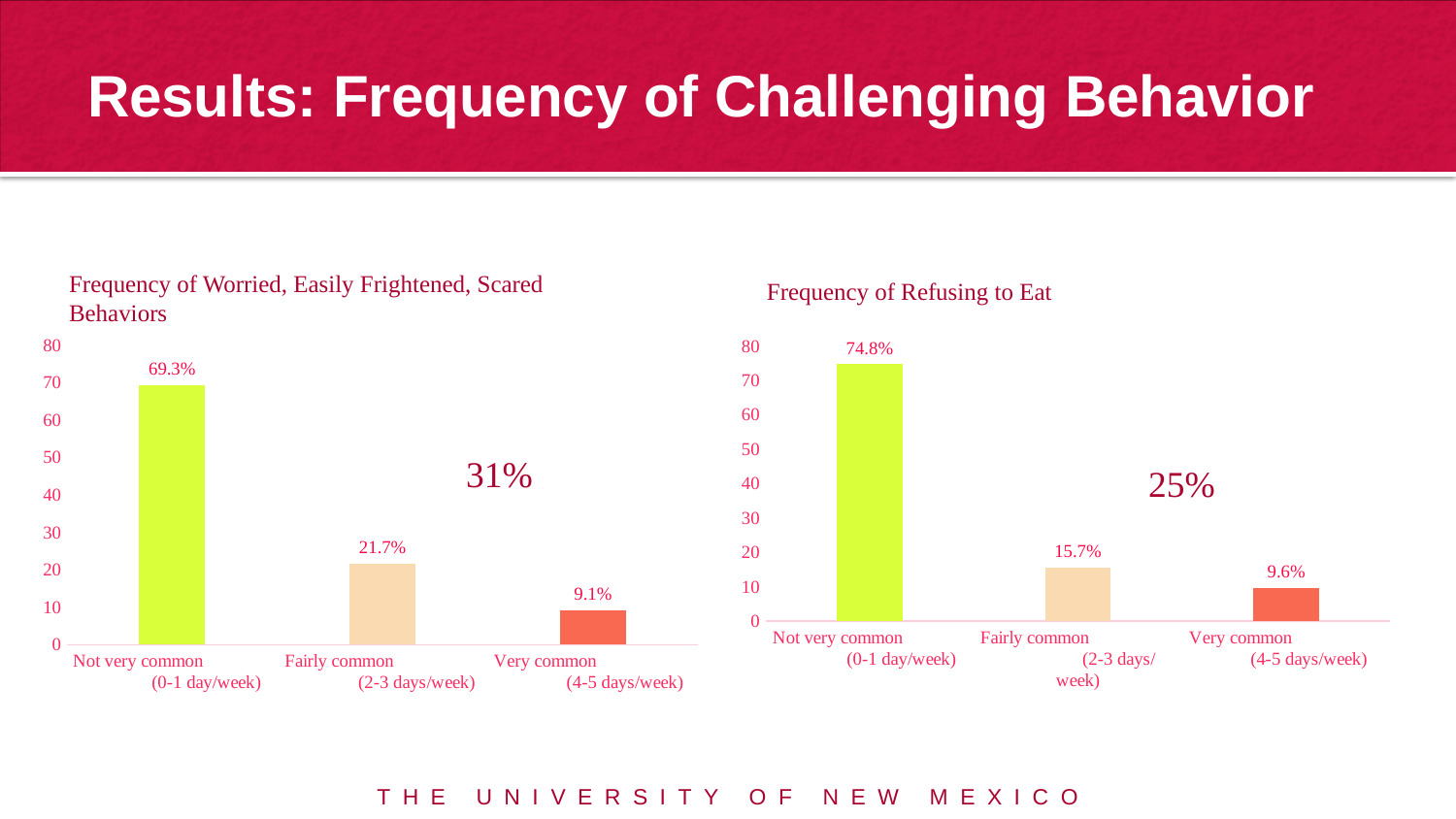

# Results: Frequency of Challenging Behavior
Frequency of Worried, Easily Frightened, Scared Behaviors
Frequency of Refusing to Eat

### Chart

| Category |  |
|---|---|
| Not very common                               (0-1 day/week) | 69.26 |
| Fairly common                                   (2-3 days/week) | 21.65 |
| Very common                                    (4-5 days/week) | 9.09 |

### Chart

| Category |  |
|---|---|
| Not very common                             (0-1 day/week) | 74.78 |
| Fairly common                                      (2-3 days/week) | 15.65 |
| Very common                               (4-5 days/week) | 9.56 |
31%
25%